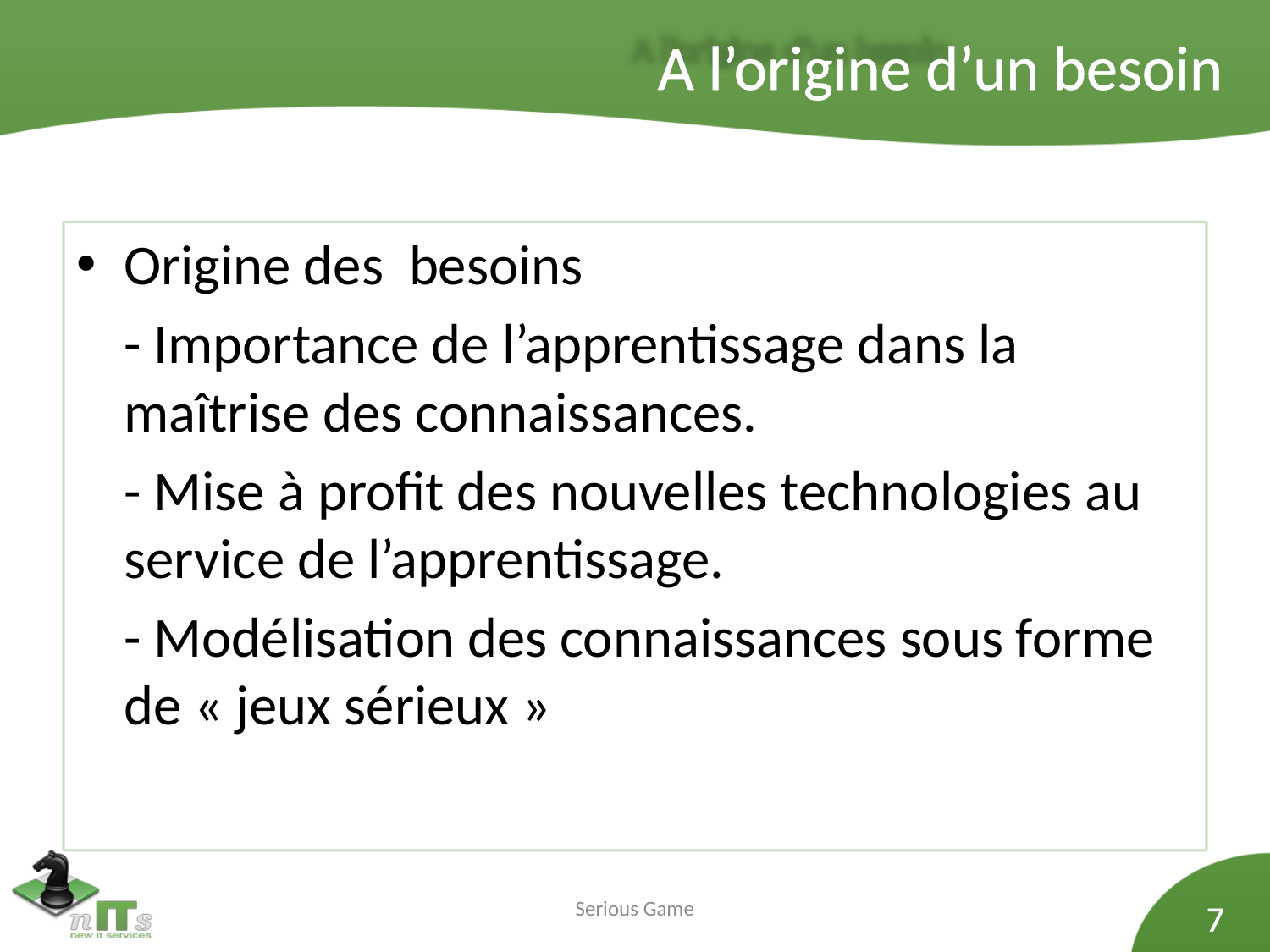

A l’origine d’un besoin
Origine des  besoins
	- Importance de l’apprentissage dans la maîtrise des connaissances.
	- Mise à profit des nouvelles technologies au service de l’apprentissage.
	- Modélisation des connaissances sous forme de « jeux sérieux »
Serious Game
7